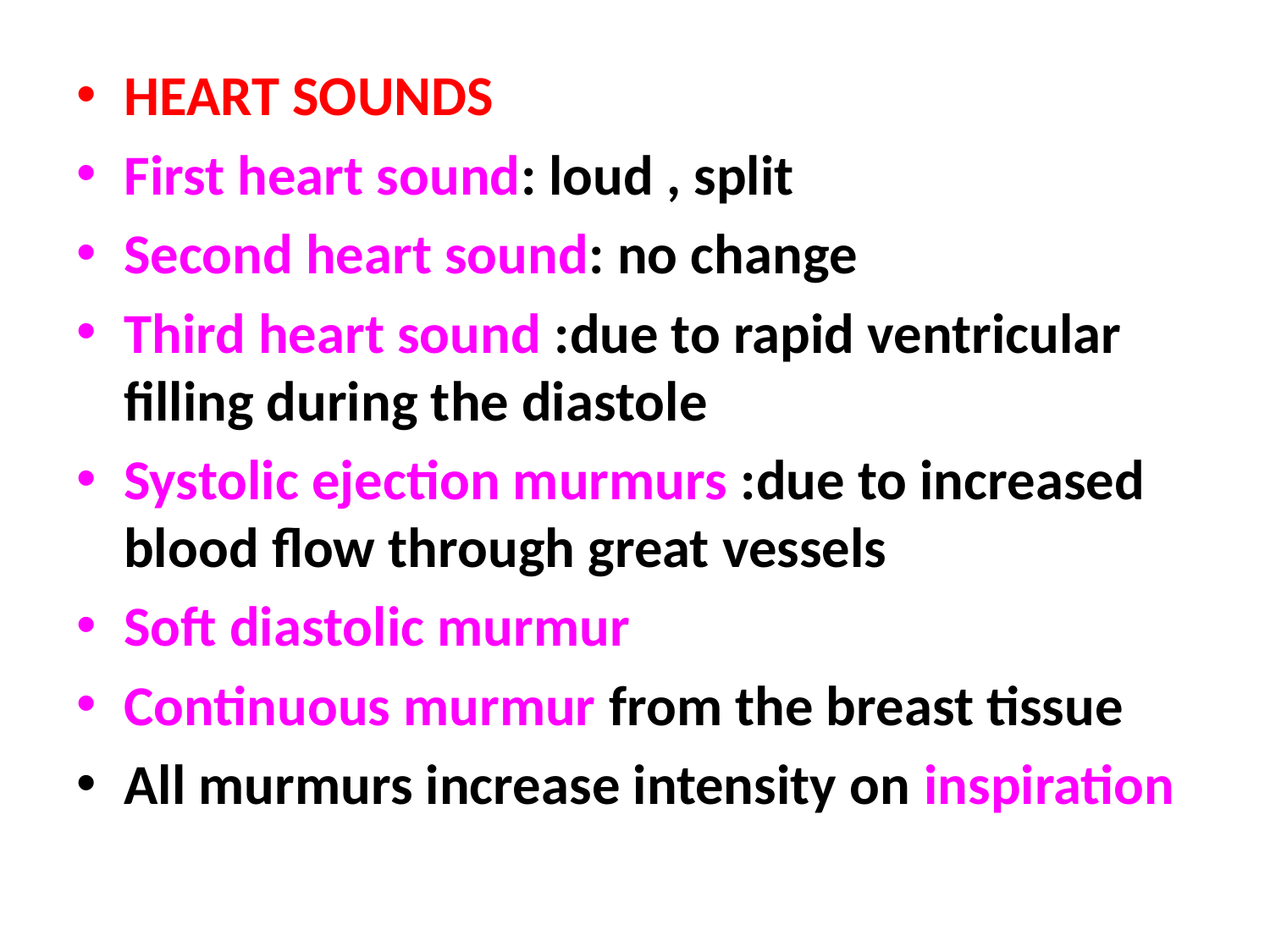

HEART SOUNDS
First heart sound: loud , split
Second heart sound: no change
Third heart sound :due to rapid ventricular filling during the diastole
Systolic ejection murmurs :due to increased blood flow through great vessels
Soft diastolic murmur
Continuous murmur from the breast tissue
All murmurs increase intensity on inspiration